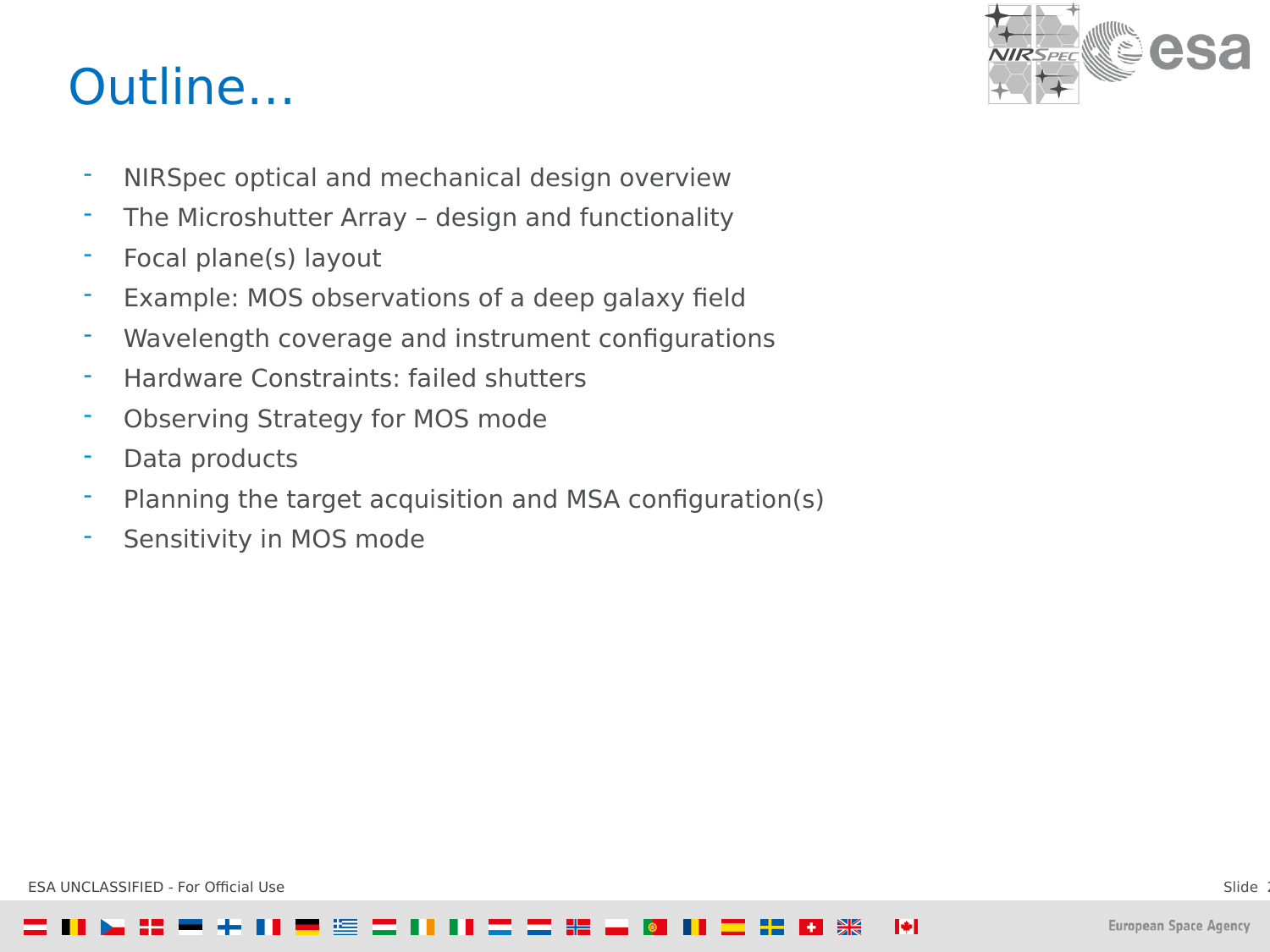

# Outline…
NIRSpec optical and mechanical design overview
The Microshutter Array – design and functionality
Focal plane(s) layout
Example: MOS observations of a deep galaxy field
Wavelength coverage and instrument configurations
Hardware Constraints: failed shutters
Observing Strategy for MOS mode
Data products
Planning the target acquisition and MSA configuration(s)
Sensitivity in MOS mode